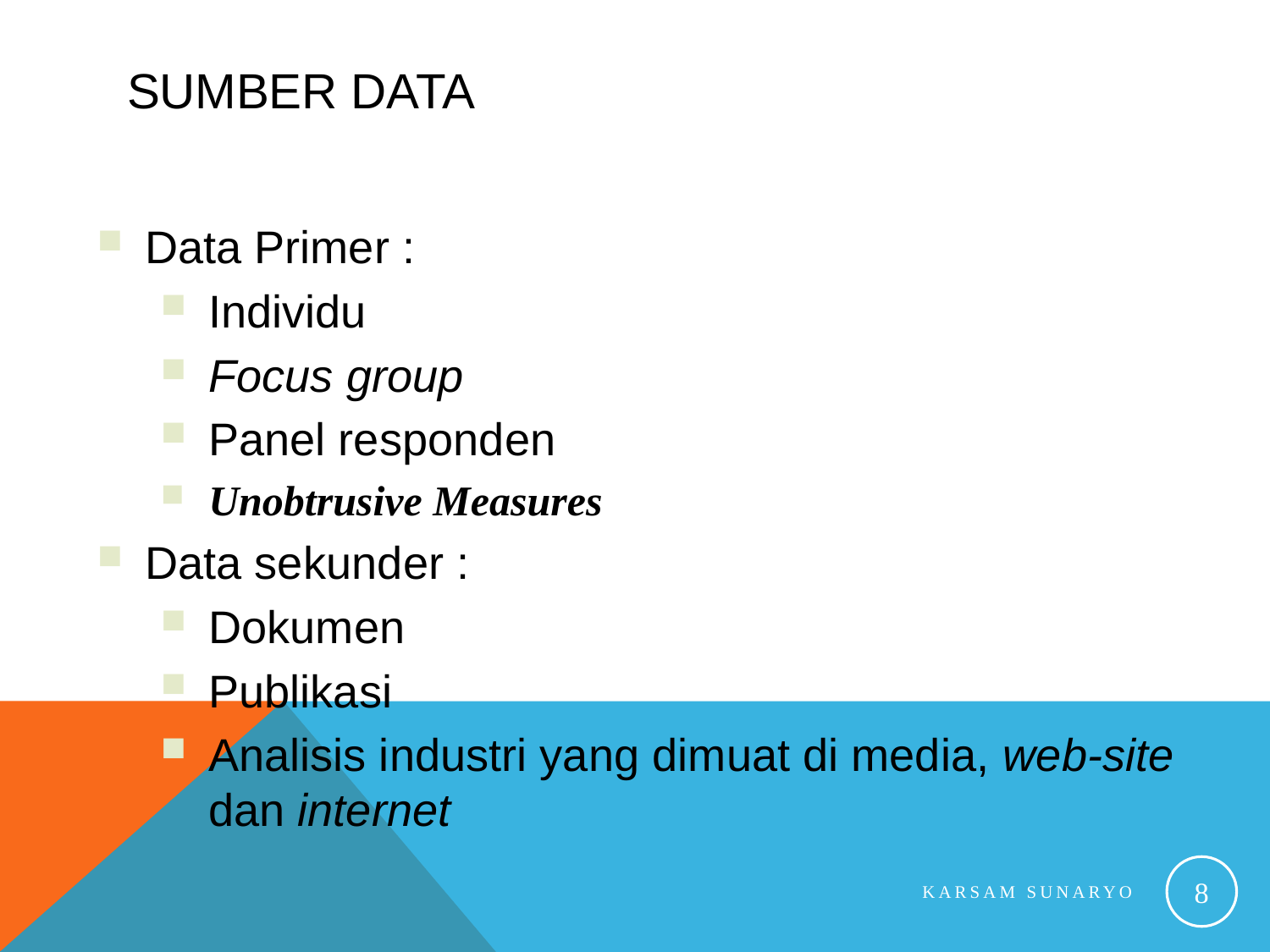

# Sumber Data
Data Primer :
Individu
Focus group
Panel responden
Unobtrusive Measures
Data sekunder :
Dokumen
Publikasi
Analisis industri yang dimuat di media, web-site dan internet

8
Karsam Sunaryo